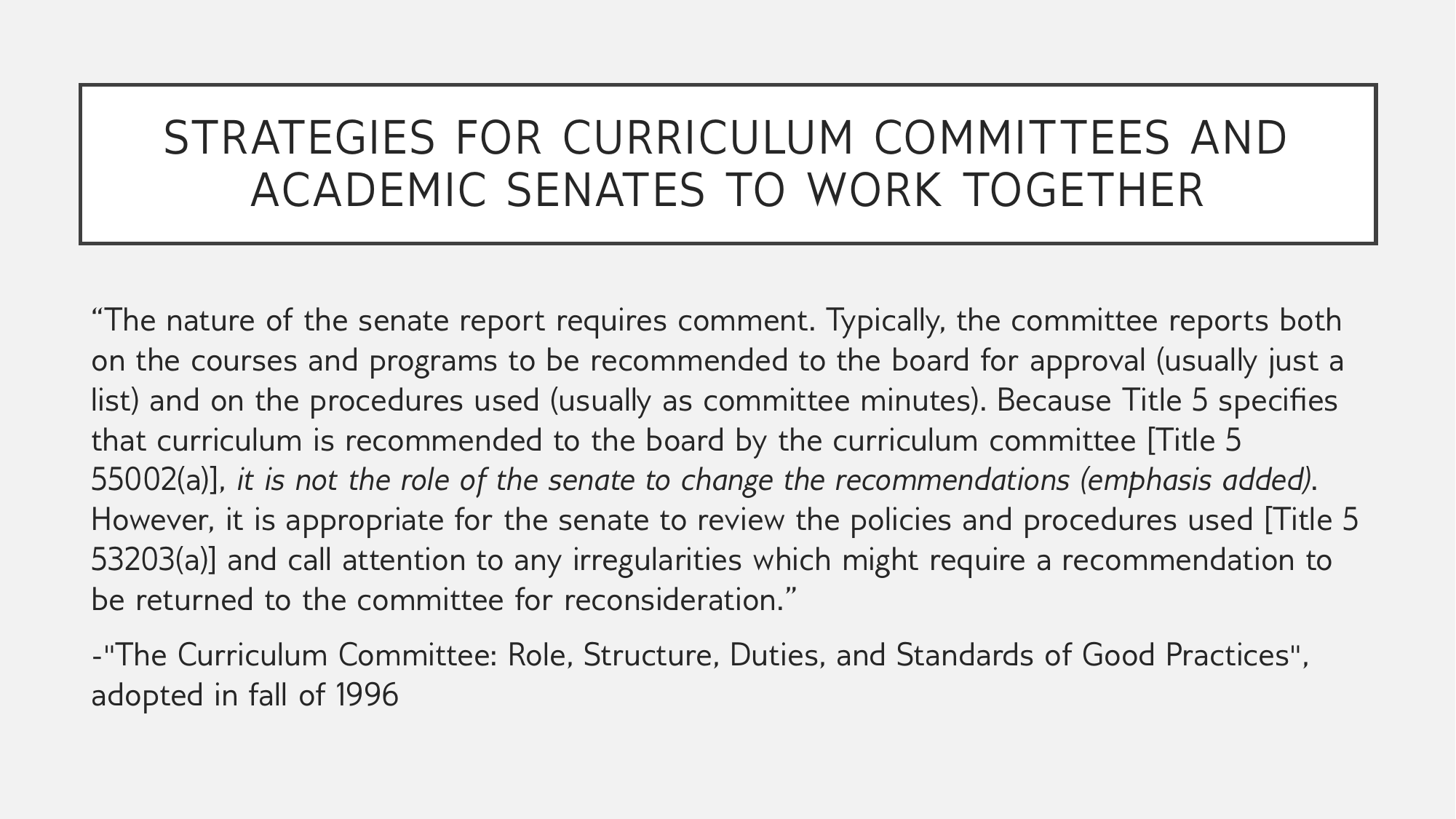

# Strategies for curriculum committees and academic senates to work together
“The nature of the senate report requires comment. Typically, the committee reports both on the courses and programs to be recommended to the board for approval (usually just a list) and on the procedures used (usually as committee minutes). Because Title 5 specifies that curriculum is recommended to the board by the curriculum committee [Title 5 55002(a)], it is not the role of the senate to change the recommendations (emphasis added). However, it is appropriate for the senate to review the policies and procedures used [Title 5 53203(a)] and call attention to any irregularities which might require a recommendation to be returned to the committee for reconsideration.”
-"The Curriculum Committee: Role, Structure, Duties, and Standards of Good Practices", adopted in fall of 1996